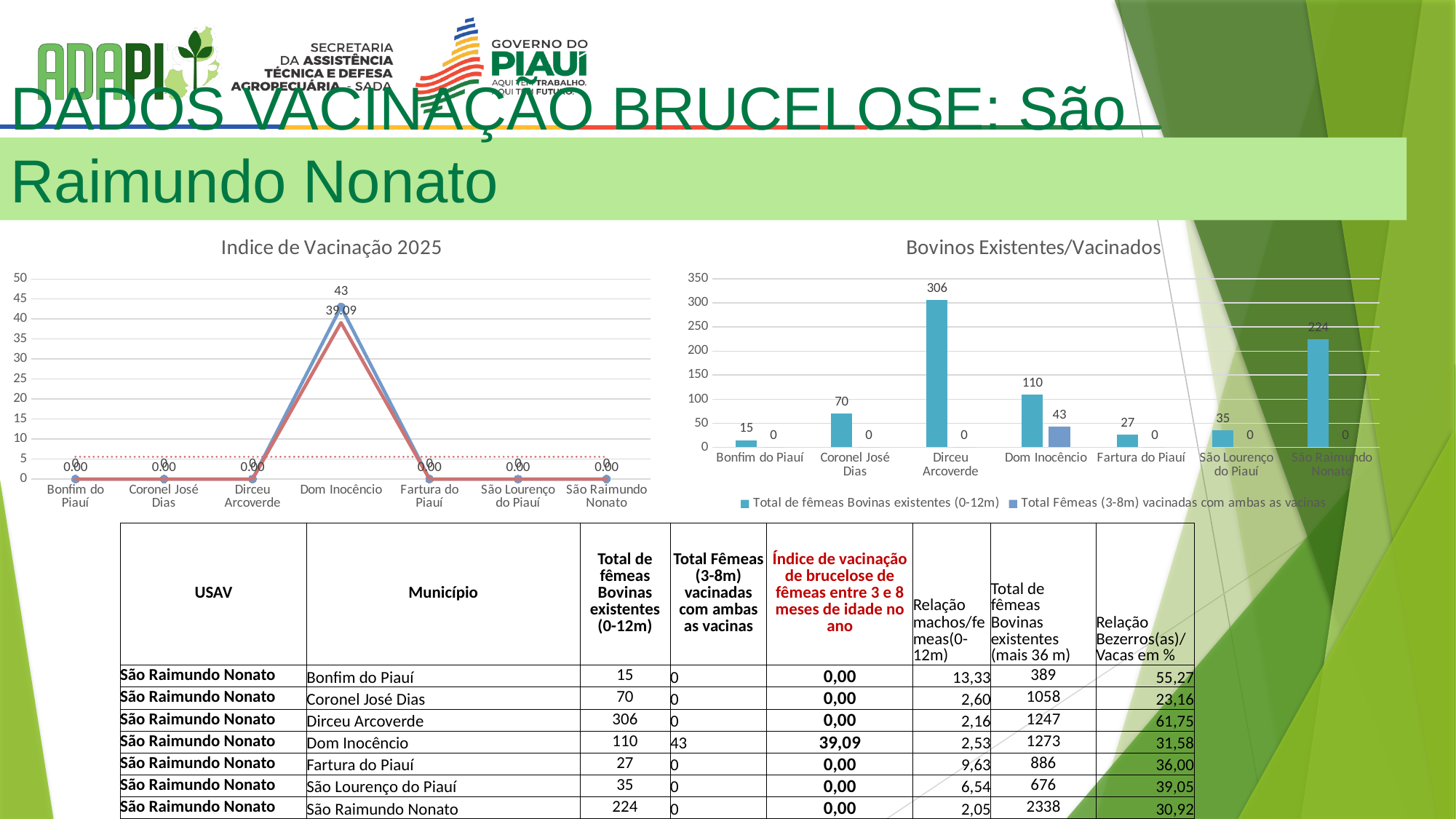

# DADOS VACINAÇÃO BRUCELOSE: São Raimundo Nonato

[unsupported chart]

[unsupported chart]

| USAV | Município | Total de fêmeas Bovinas existentes (0-12m) | Total Fêmeas (3-8m) vacinadas com ambas as vacinas | Índice de vacinação de brucelose de fêmeas entre 3 e 8 meses de idade no ano | Relação machos/femeas(0-12m) | Total de fêmeas Bovinas existentes (mais 36 m) | Relação Bezerros(as)/ Vacas em % |
| --- | --- | --- | --- | --- | --- | --- | --- |
| São Raimundo Nonato | Bonfim do Piauí | 15 | 0 | 0,00 | 13,33 | 389 | 55,27 |
| São Raimundo Nonato | Coronel José Dias | 70 | 0 | 0,00 | 2,60 | 1058 | 23,16 |
| São Raimundo Nonato | Dirceu Arcoverde | 306 | 0 | 0,00 | 2,16 | 1247 | 61,75 |
| São Raimundo Nonato | Dom Inocêncio | 110 | 43 | 39,09 | 2,53 | 1273 | 31,58 |
| São Raimundo Nonato | Fartura do Piauí | 27 | 0 | 0,00 | 9,63 | 886 | 36,00 |
| São Raimundo Nonato | São Lourenço do Piauí | 35 | 0 | 0,00 | 6,54 | 676 | 39,05 |
| São Raimundo Nonato | São Raimundo Nonato | 224 | 0 | 0,00 | 2,05 | 2338 | 30,92 |